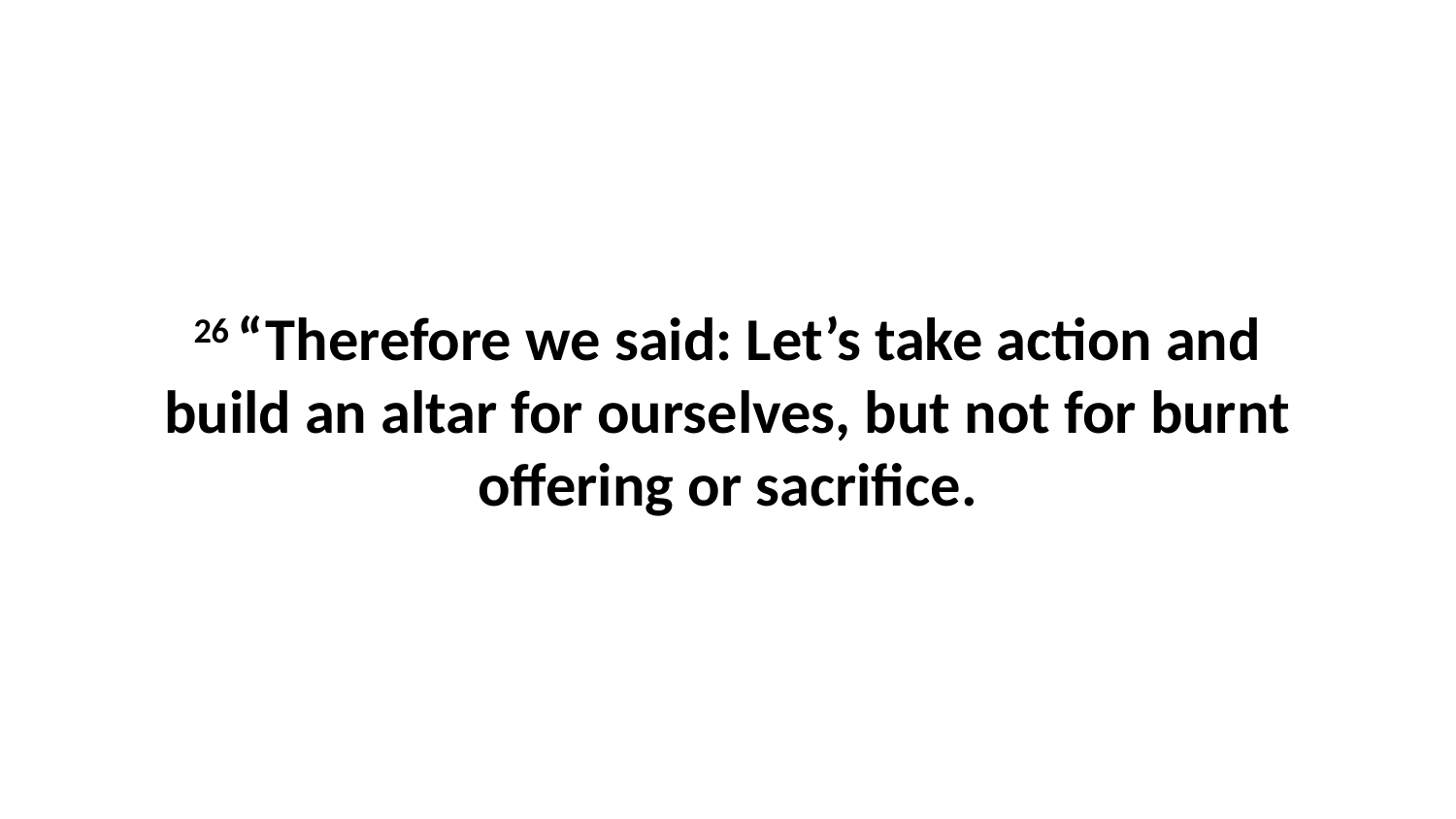

26 “Therefore we said: Let’s take action and build an altar for ourselves, but not for burnt offering or sacrifice.